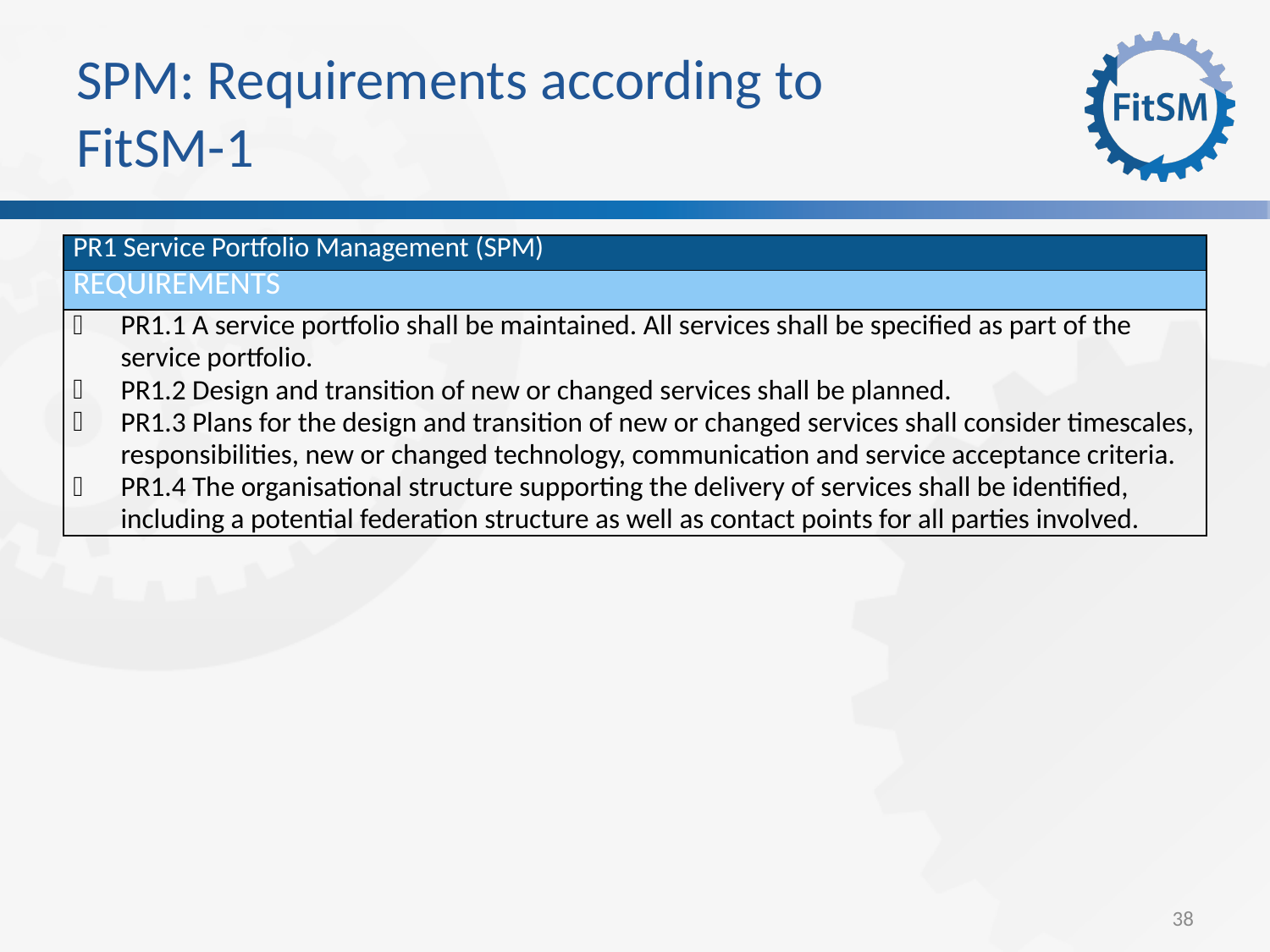

# SPM: Requirements according to FitSM-1
| PR1 Service Portfolio Management (SPM) |
| --- |
| Requirements |
| PR1.1 A service portfolio shall be maintained. All services shall be specified as part of the service portfolio. PR1.2 Design and transition of new or changed services shall be planned. PR1.3 Plans for the design and transition of new or changed services shall consider timescales, responsibilities, new or changed technology, communication and service acceptance criteria. PR1.4 The organisational structure supporting the delivery of services shall be identified, including a potential federation structure as well as contact points for all parties involved. |
38